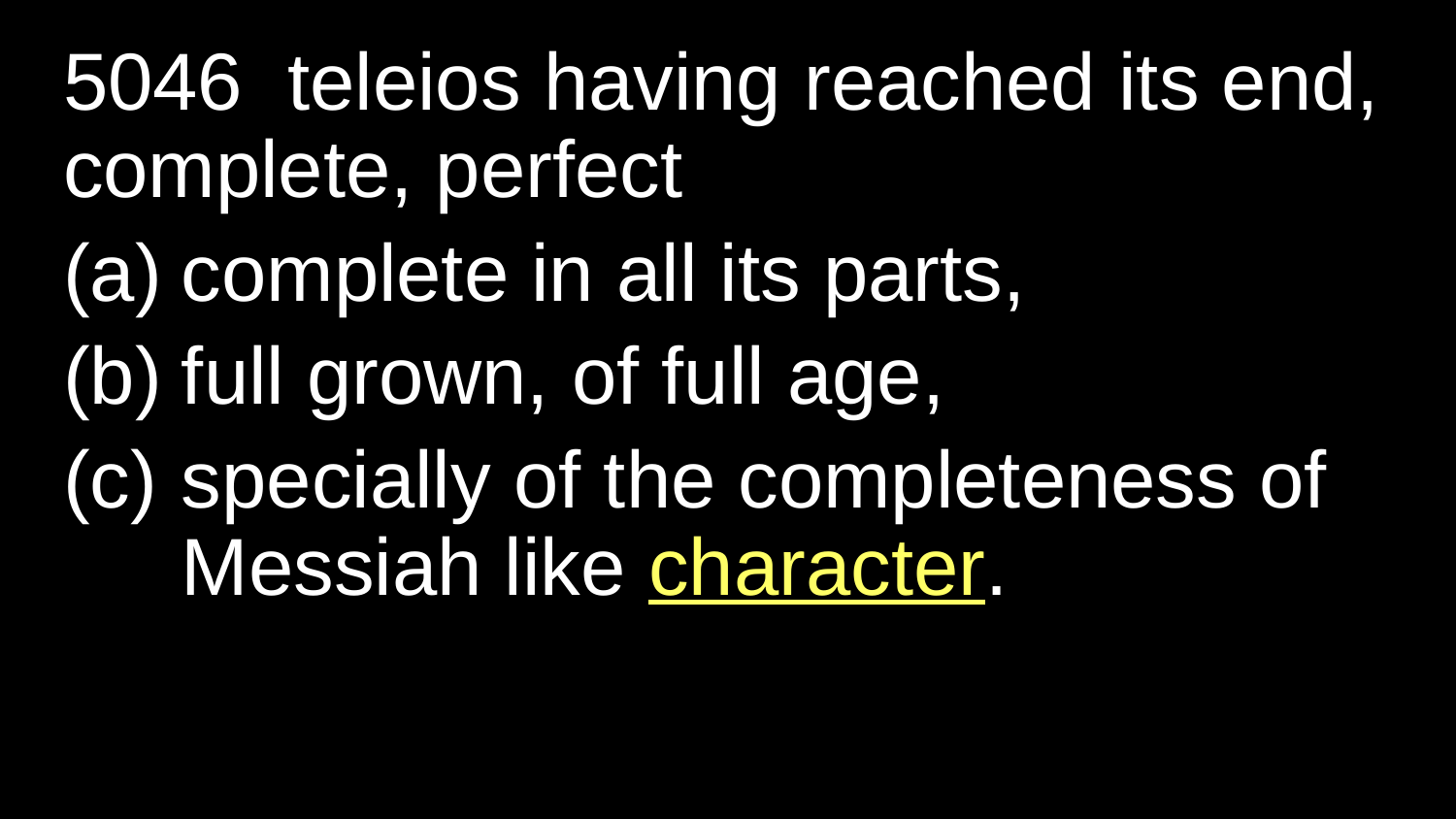

5046  teleios having reached its end, complete, perfect
complete in all its parts,
full grown, of full age,
specially of the completeness of Messiah like character.